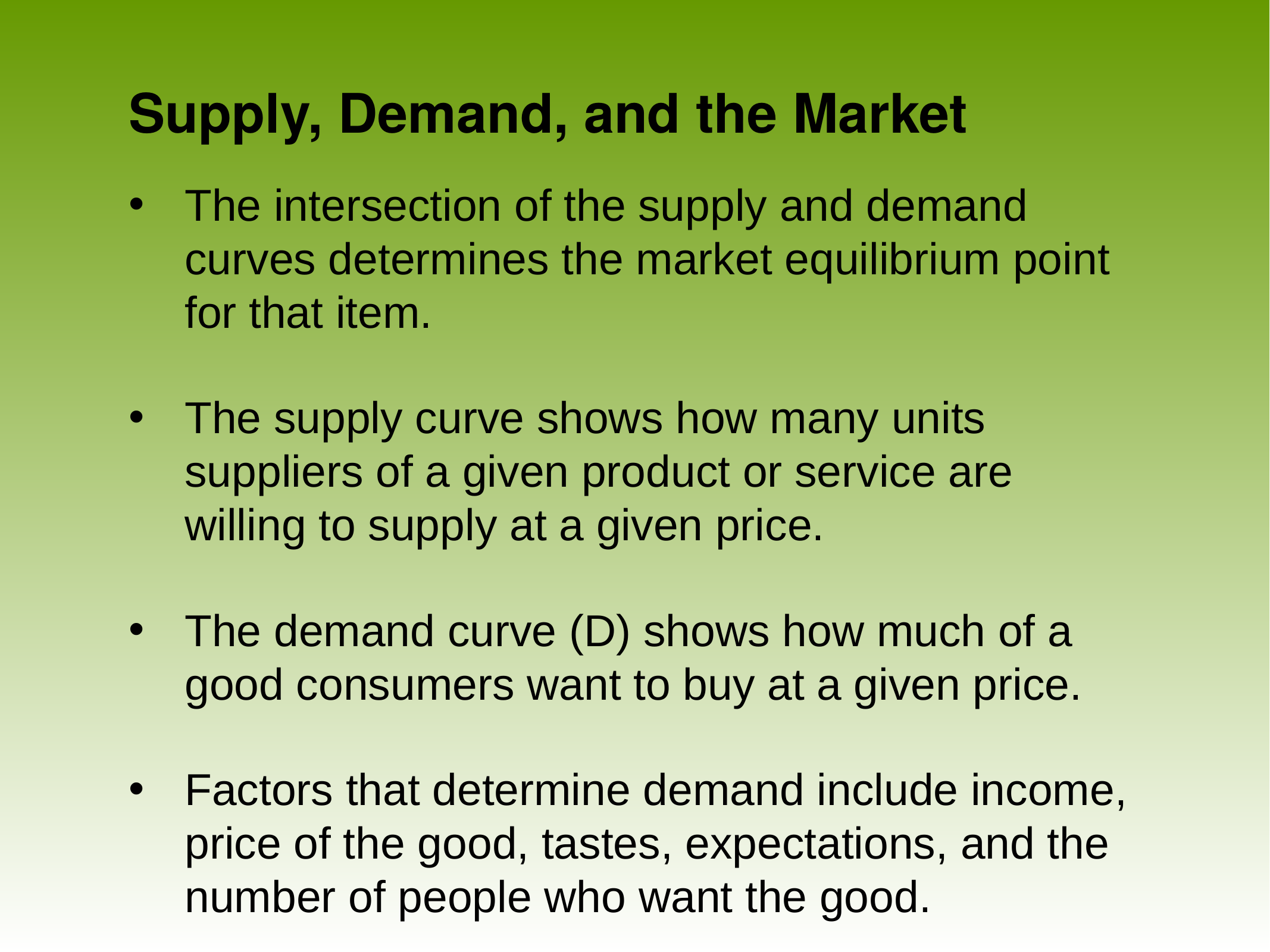

# Supply, Demand, and the Market
The intersection of the supply and demand curves determines the market equilibrium point for that item.
The supply curve shows how many units suppliers of a given product or service are willing to supply at a given price.
The demand curve (D) shows how much of a good consumers want to buy at a given price.
Factors that determine demand include income, price of the good, tastes, expectations, and the number of people who want the good.